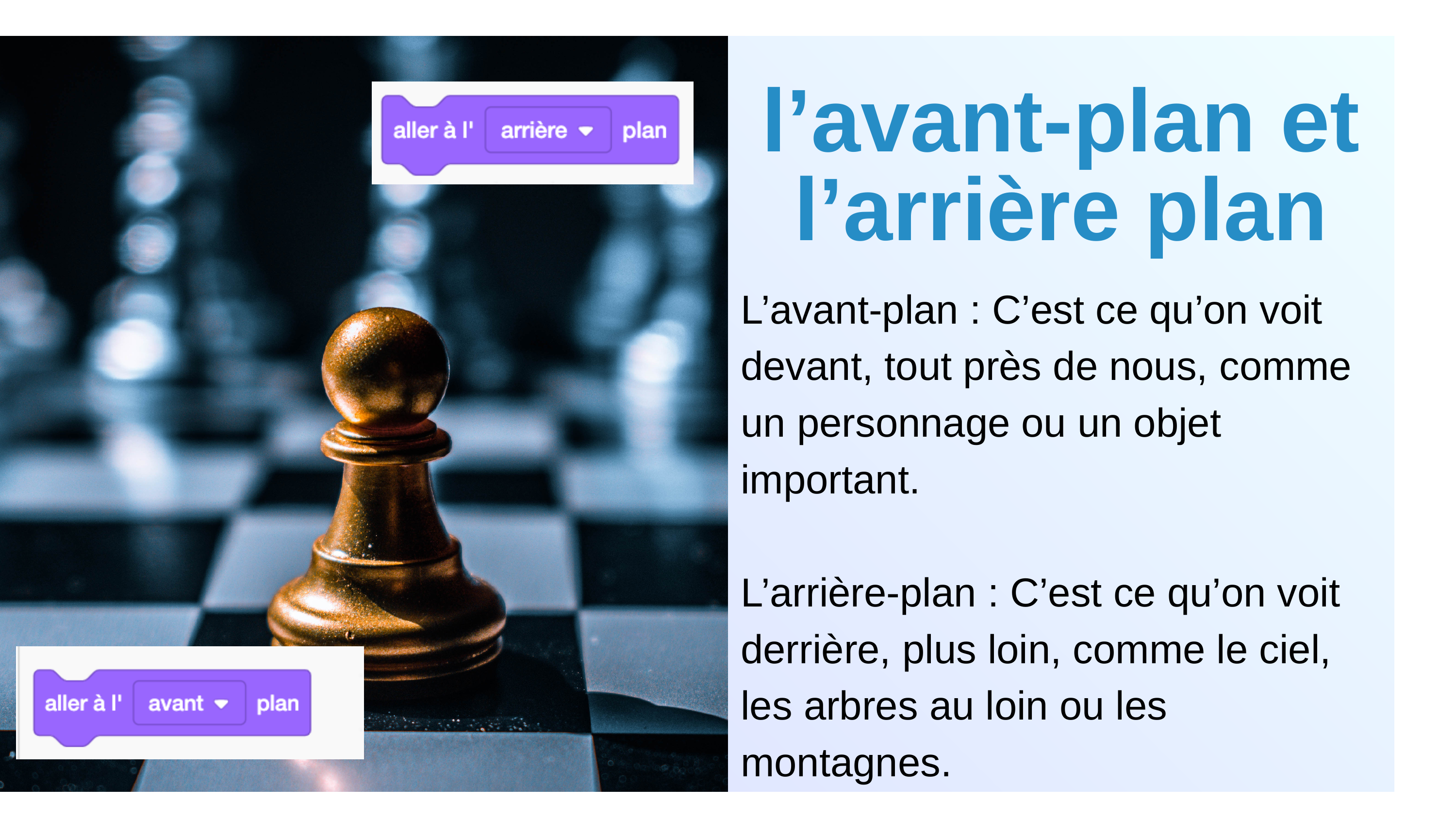

l’avant-plan et l’arrière plan

L’avant-plan : C’est ce qu’on voit devant, tout près de nous, comme un personnage ou un objet important.

L’arrière-plan : C’est ce qu’on voit derrière, plus loin, comme le ciel, les arbres au loin ou les montagnes.